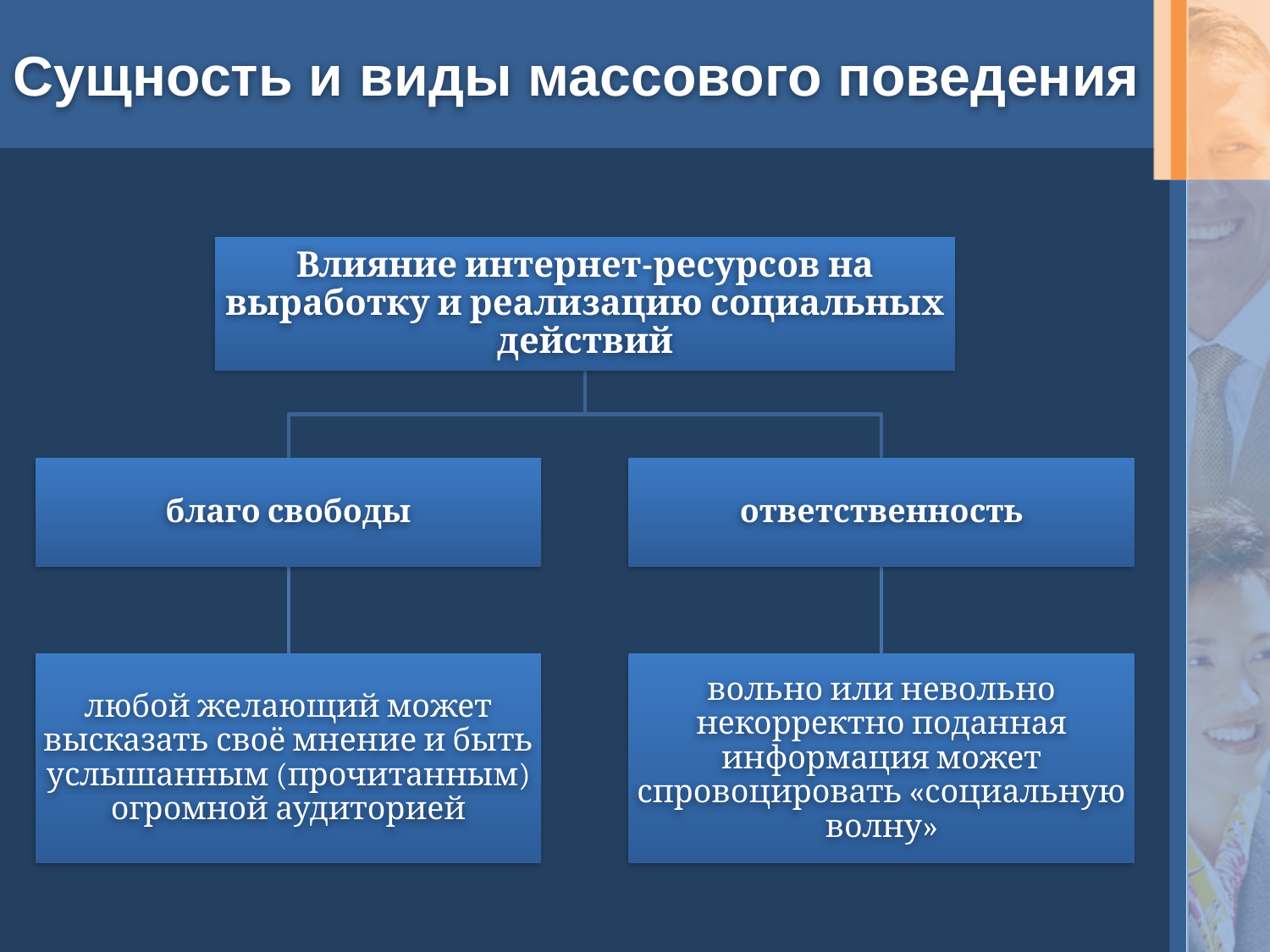

# Сущность и виды массового поведения

Влияние интернет-ресурсов на выработку и реализацию социальных действий

благо свободы

ответственность

любой желающий может высказать своё мнение и быть услышанным (прочитанным) огромной аудиторией

вольно или невольно некорректно поданная информация может спровоцировать «социальную волну»